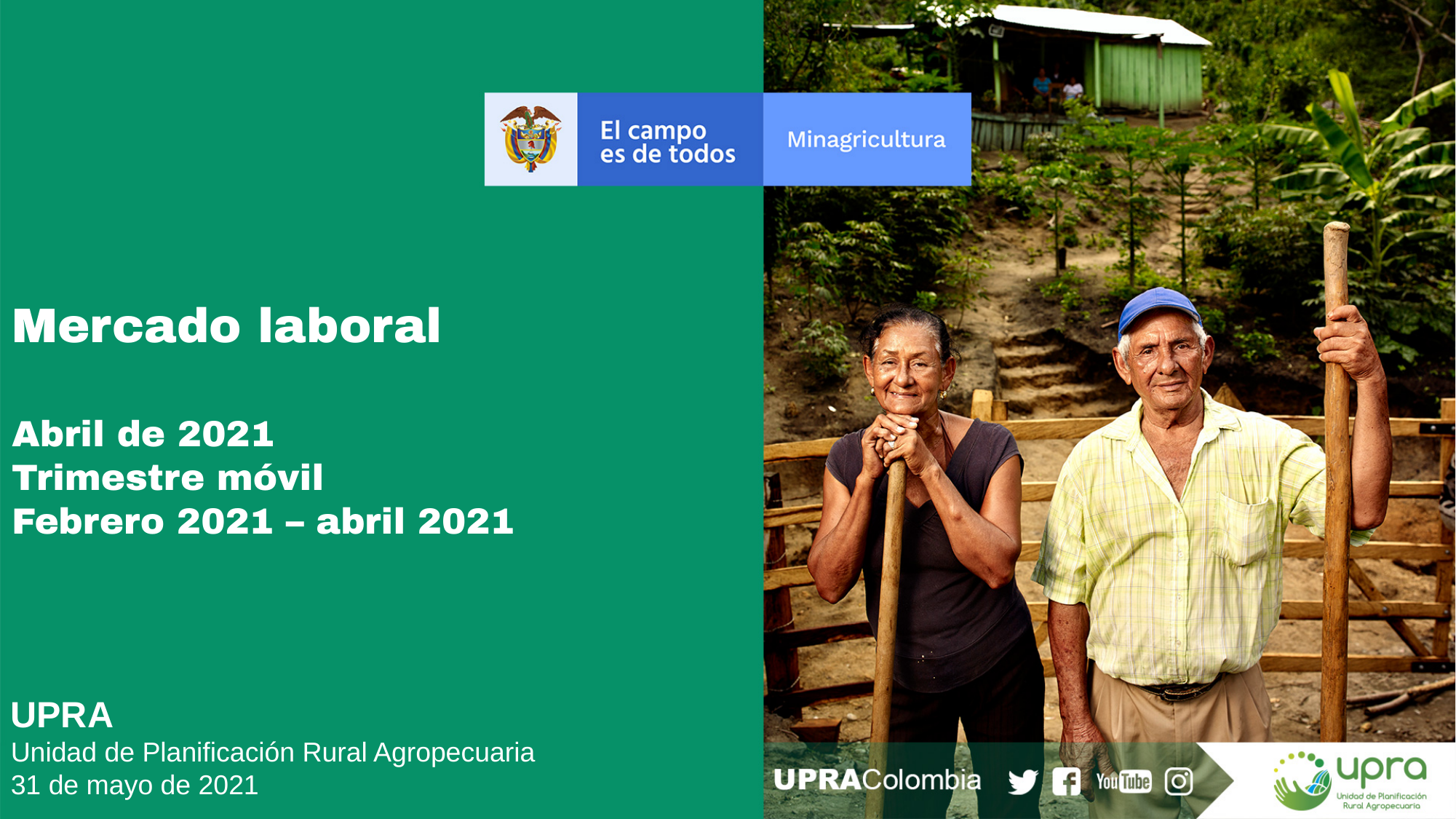

Mercado laboral
Abril de 2021
Trimestre móvil
Febrero 2021 – abril 2021
UPRA
Unidad de Planificación Rural Agropecuaria
31 de mayo de 2021